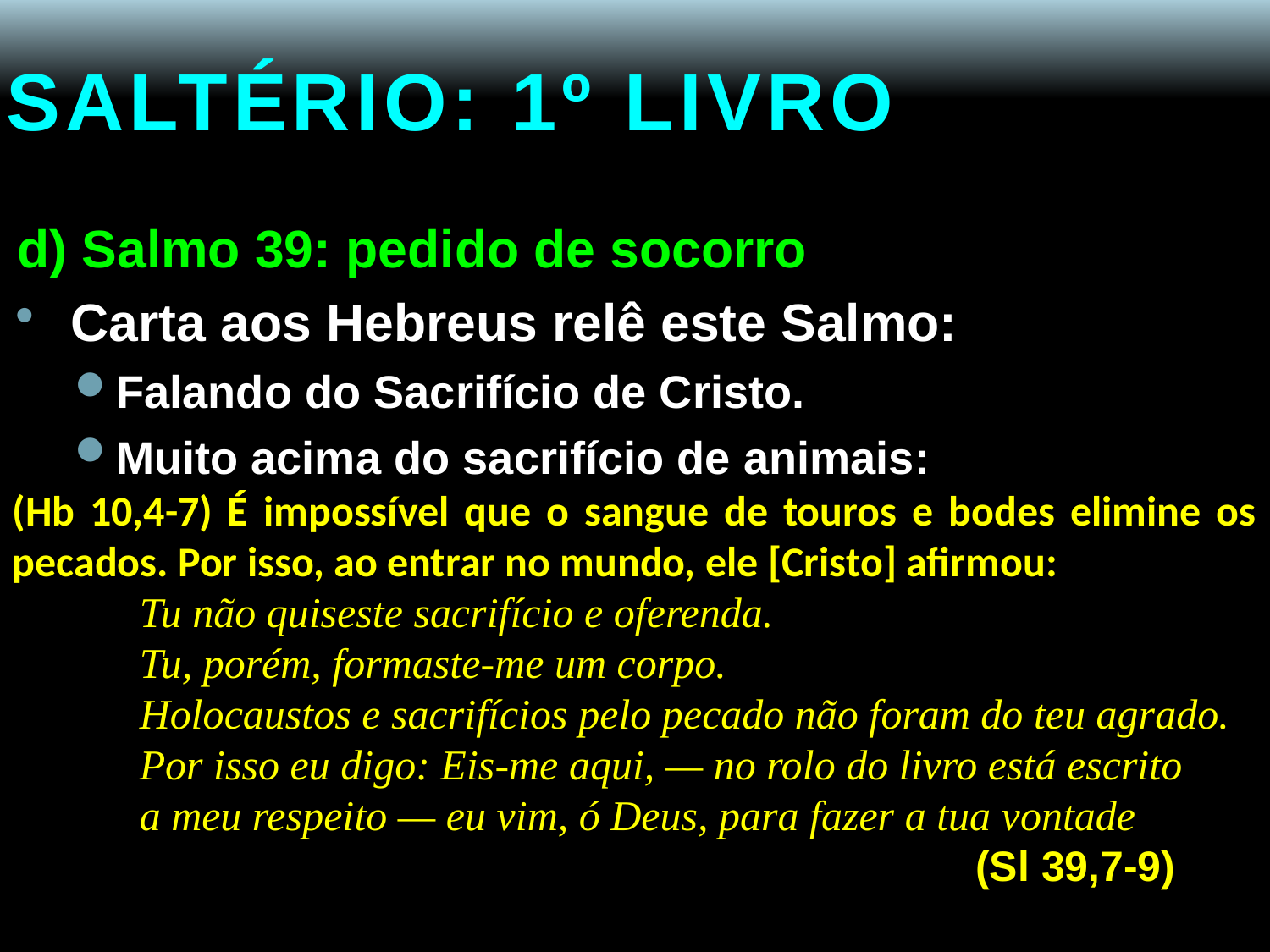

# SALTÉRIO: 1º LIVRO
d) Salmo 39: pedido de socorro
Carta aos Hebreus relê este Salmo:
Falando do Sacrifício de Cristo.
Muito acima do sacrifício de animais:
(Hb 10,4-7) É impossível que o sangue de touros e bodes elimine os pecados. Por isso, ao entrar no mundo, ele [Cristo] afirmou:
	Tu não quiseste sacrifício e oferenda.
	Tu, porém, formaste-me um corpo.
	Holocaustos e sacrifícios pelo pecado não foram do teu agrado.
	Por isso eu digo: Eis-me aqui, — no rolo do livro está escrito
	a meu respeito — eu vim, ó Deus, para fazer a tua vontade
							       (Sl 39,7-9)